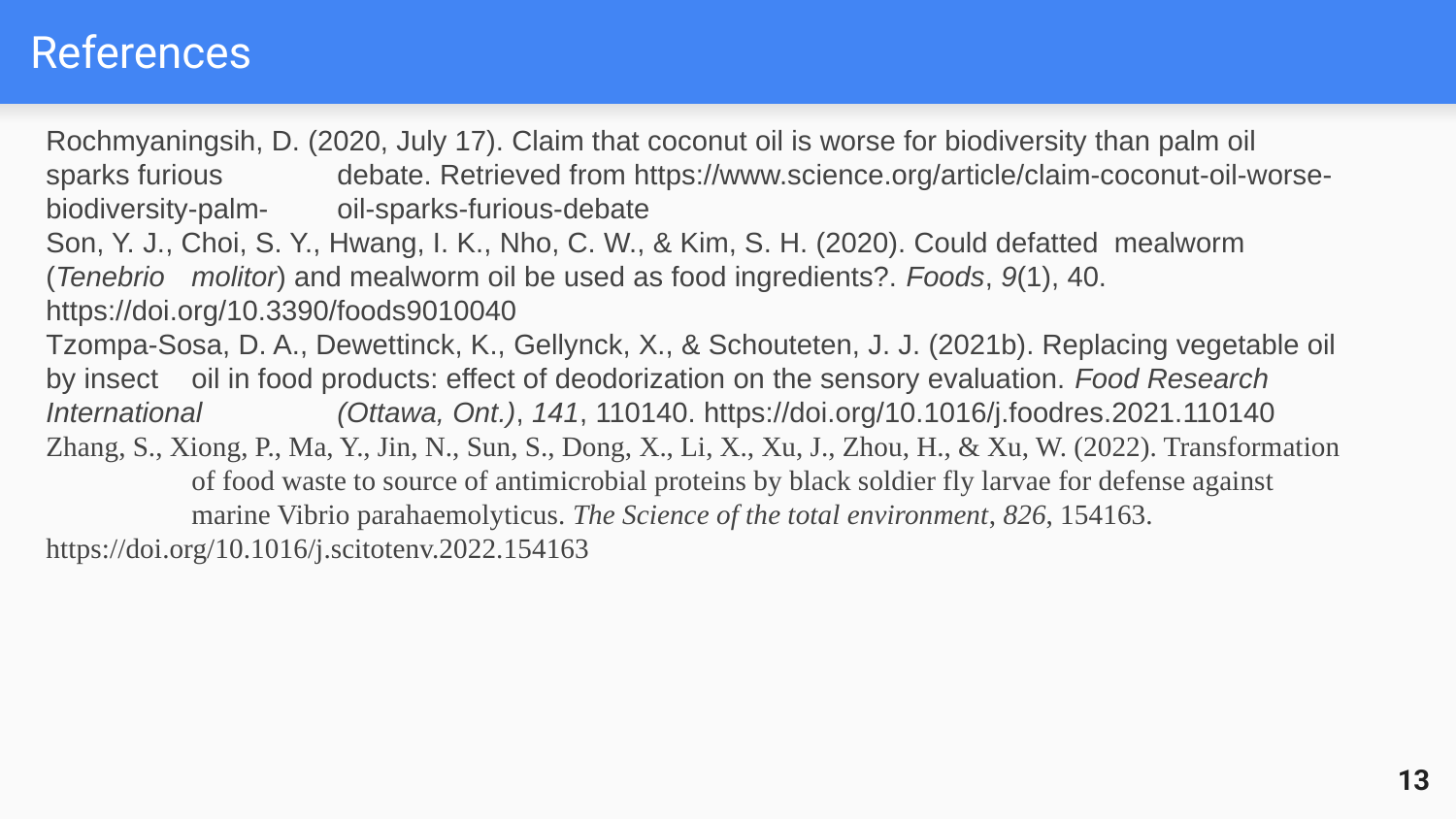

# References
Rochmyaningsih, D. (2020, July 17). Claim that coconut oil is worse for biodiversity than palm oil sparks furious 	debate. Retrieved from https://www.science.org/article/claim-coconut-oil-worse-biodiversity-palm-	oil-sparks-furious-debate
Son, Y. J., Choi, S. Y., Hwang, I. K., Nho, C. W., & Kim, S. H. (2020). Could defatted  mealworm (Tenebrio 	molitor) and mealworm oil be used as food ingredients?. Foods, 9(1), 40. 	https://doi.org/10.3390/foods9010040
Tzompa-Sosa, D. A., Dewettinck, K., Gellynck, X., & Schouteten, J. J. (2021b). Replacing vegetable oil by insect 	oil in food products: effect of deodorization on the sensory evaluation. Food Research International 	(Ottawa, Ont.), 141, 110140. https://doi.org/10.1016/j.foodres.2021.110140
Zhang, S., Xiong, P., Ma, Y., Jin, N., Sun, S., Dong, X., Li, X., Xu, J., Zhou, H., & Xu, W. (2022). Transformation 	of food waste to source of antimicrobial proteins by black soldier fly larvae for defense against 	marine Vibrio parahaemolyticus. The Science of the total environment, 826, 154163. 	https://doi.org/10.1016/j.scitotenv.2022.154163
13